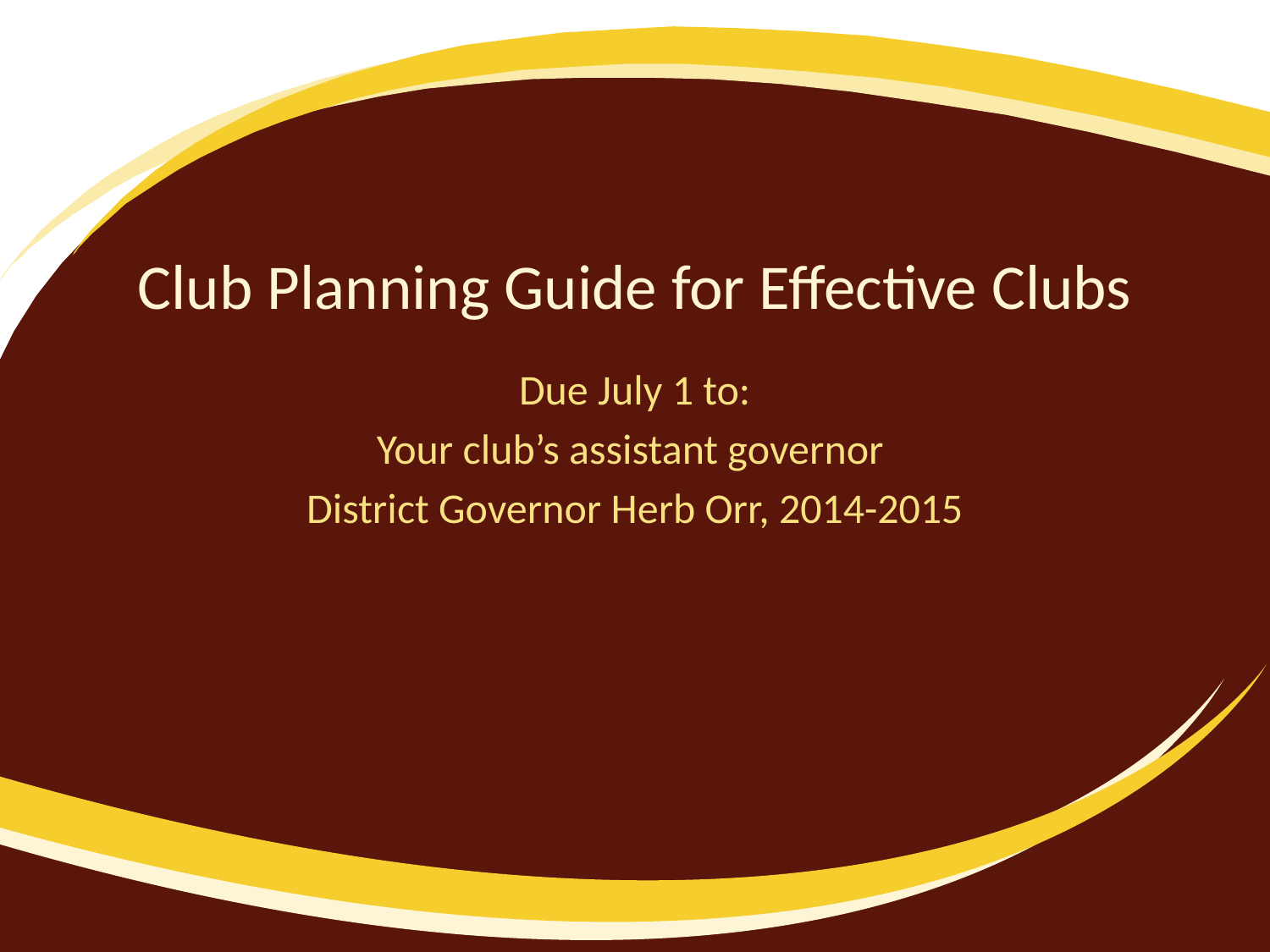

# Club Planning Guide for Effective Clubs
Due July 1 to:
Your club’s assistant governor
District Governor Herb Orr, 2014-2015